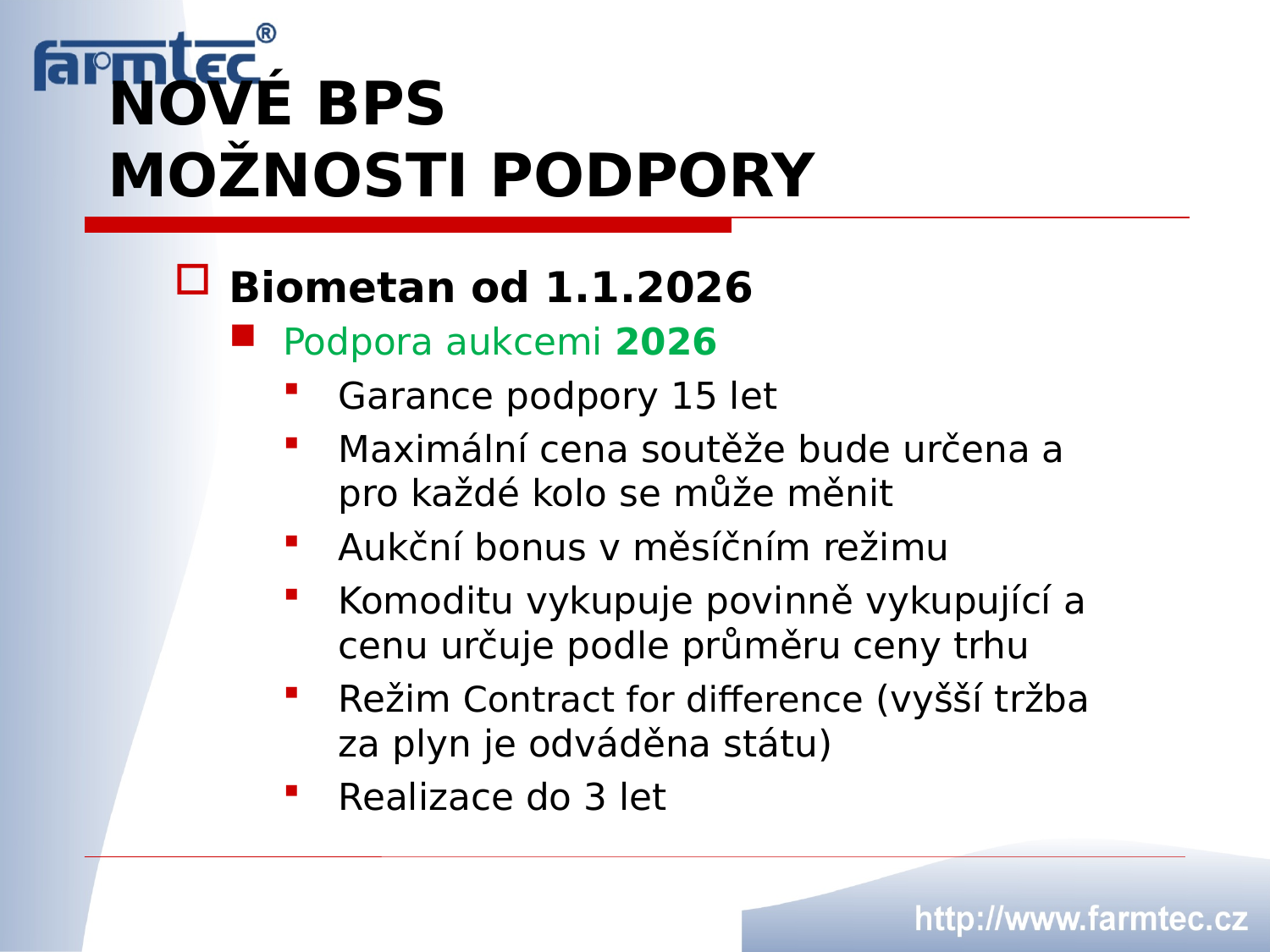

# Nové bps možnosti podpory

Biometan od 1.1.2026
Podpora aukcemi 2026
Garance podpory 15 let
Maximální cena soutěže bude určena a pro každé kolo se může měnit
Aukční bonus v měsíčním režimu
Komoditu vykupuje povinně vykupující a cenu určuje podle průměru ceny trhu
Režim Contract for difference (vyšší tržba za plyn je odváděna státu)
Realizace do 3 let